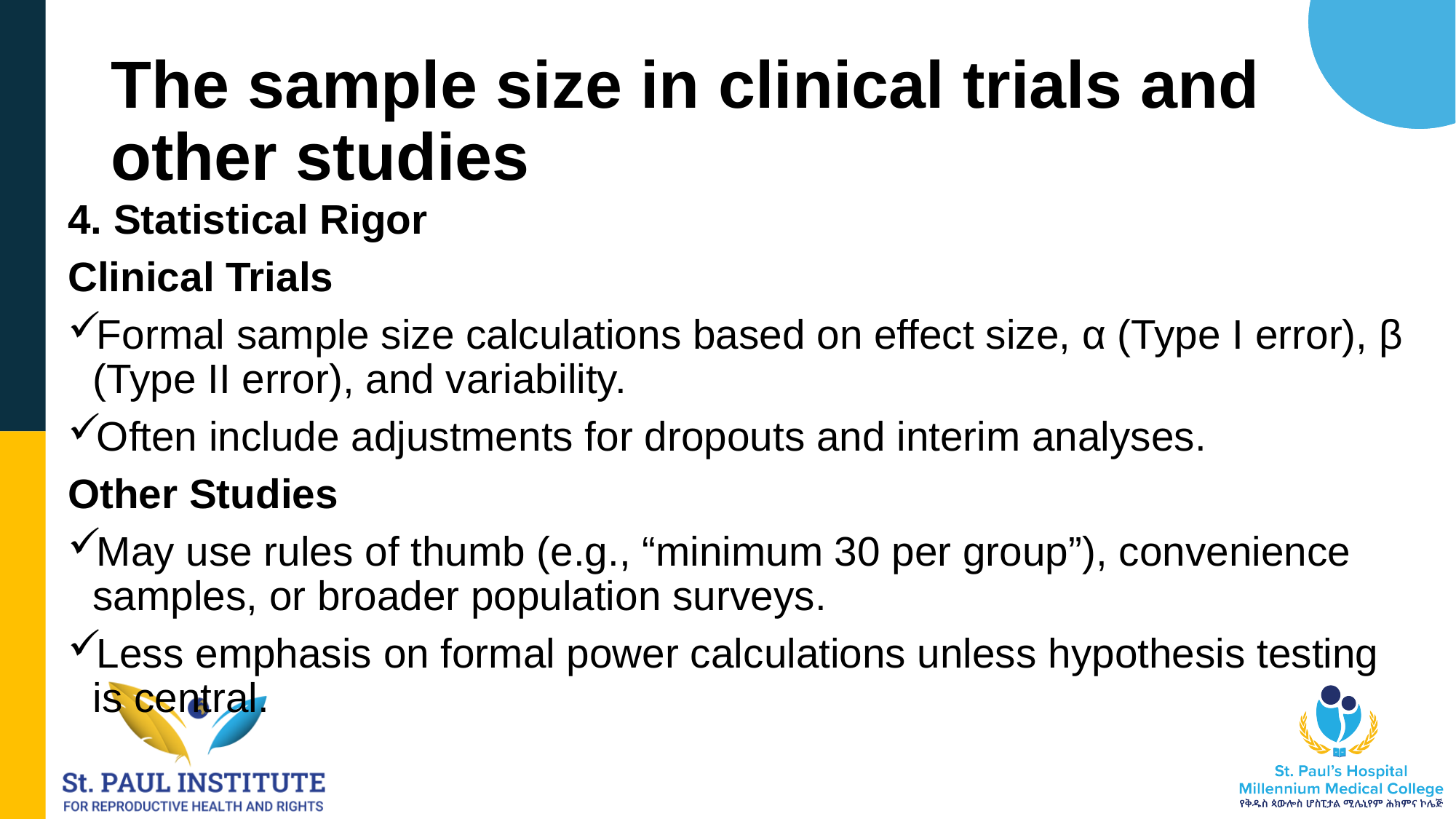

# The sample size in clinical trials and other studies
4. Statistical Rigor
Clinical Trials
Formal sample size calculations based on effect size, α (Type I error), β (Type II error), and variability.
Often include adjustments for dropouts and interim analyses.
Other Studies
May use rules of thumb (e.g., “minimum 30 per group”), convenience samples, or broader population surveys.
Less emphasis on formal power calculations unless hypothesis testing is central.